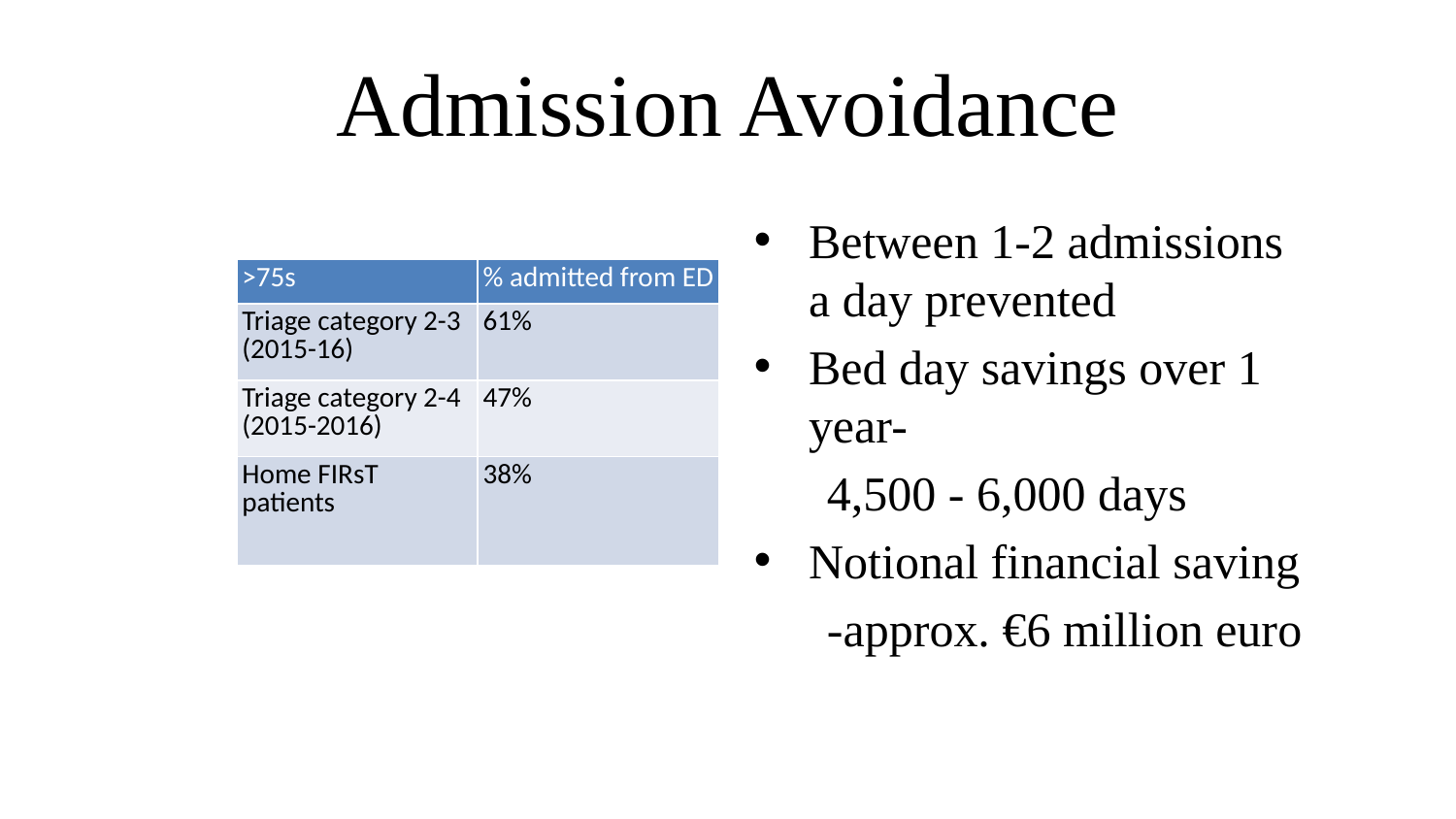

# Admission Avoidance
Between 1-2 admissions a day prevented
Bed day savings over 1 year-
4,500 - 6,000 days
Notional financial saving
-approx. €6 million euro
| >75s | % admitted from ED |
| --- | --- |
| Triage category 2-3 (2015-16) | 61% |
| Triage category 2-4 (2015-2016) | 47% |
| Home FIRsT patients | 38% |